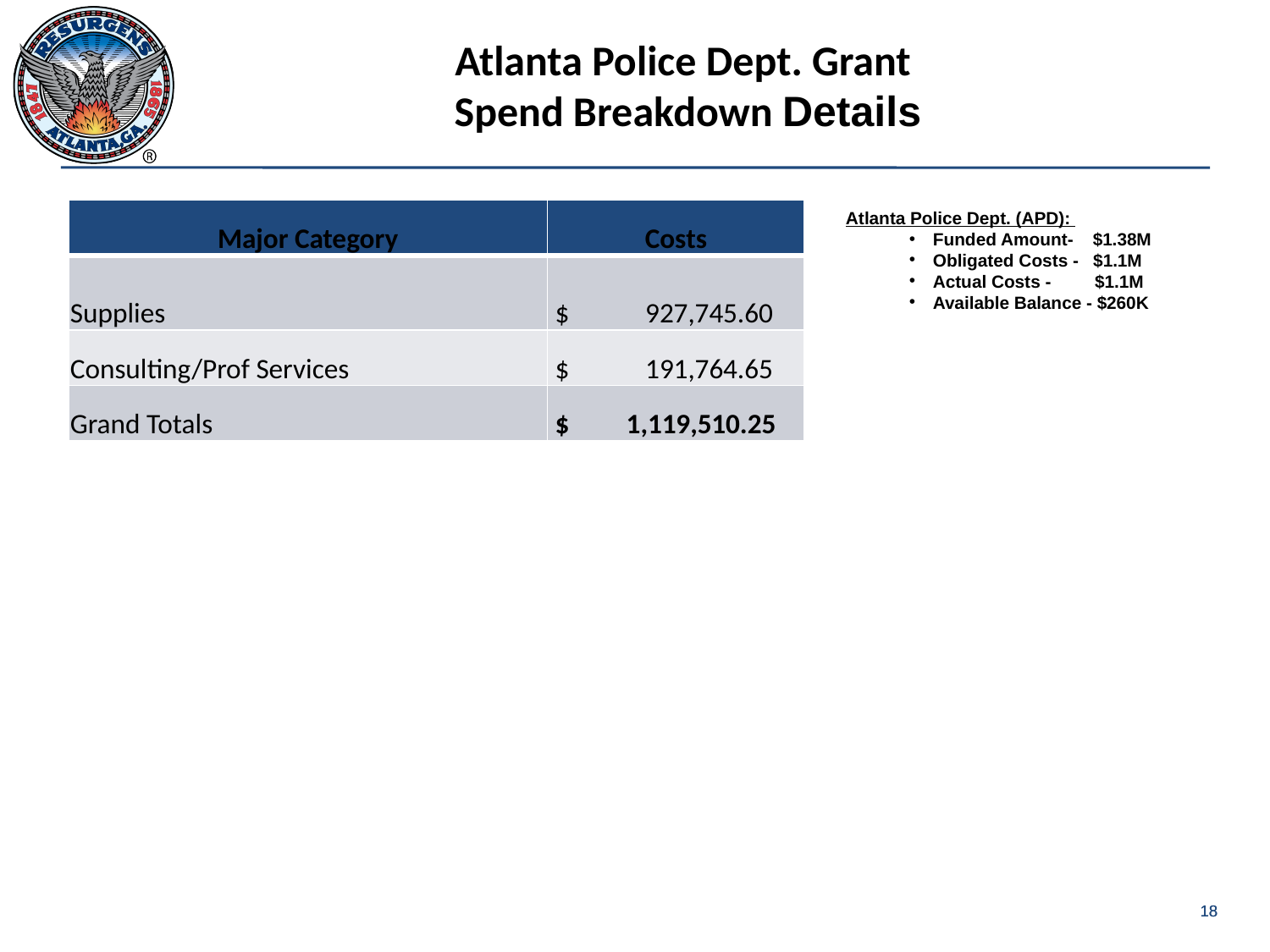

# Atlanta Police Dept. Grant Spend Breakdown Details
| Major Category | Costs |
| --- | --- |
| Supplies | $ 927,745.60 |
| Consulting/Prof Services | $ 191,764.65 |
| Grand Totals | $ 1,119,510.25 |
Atlanta Police Dept. (APD):
Funded Amount-    $1.38M
Obligated Costs -   $1.1M
Actual Costs -         $1.1M
Available Balance - $260K